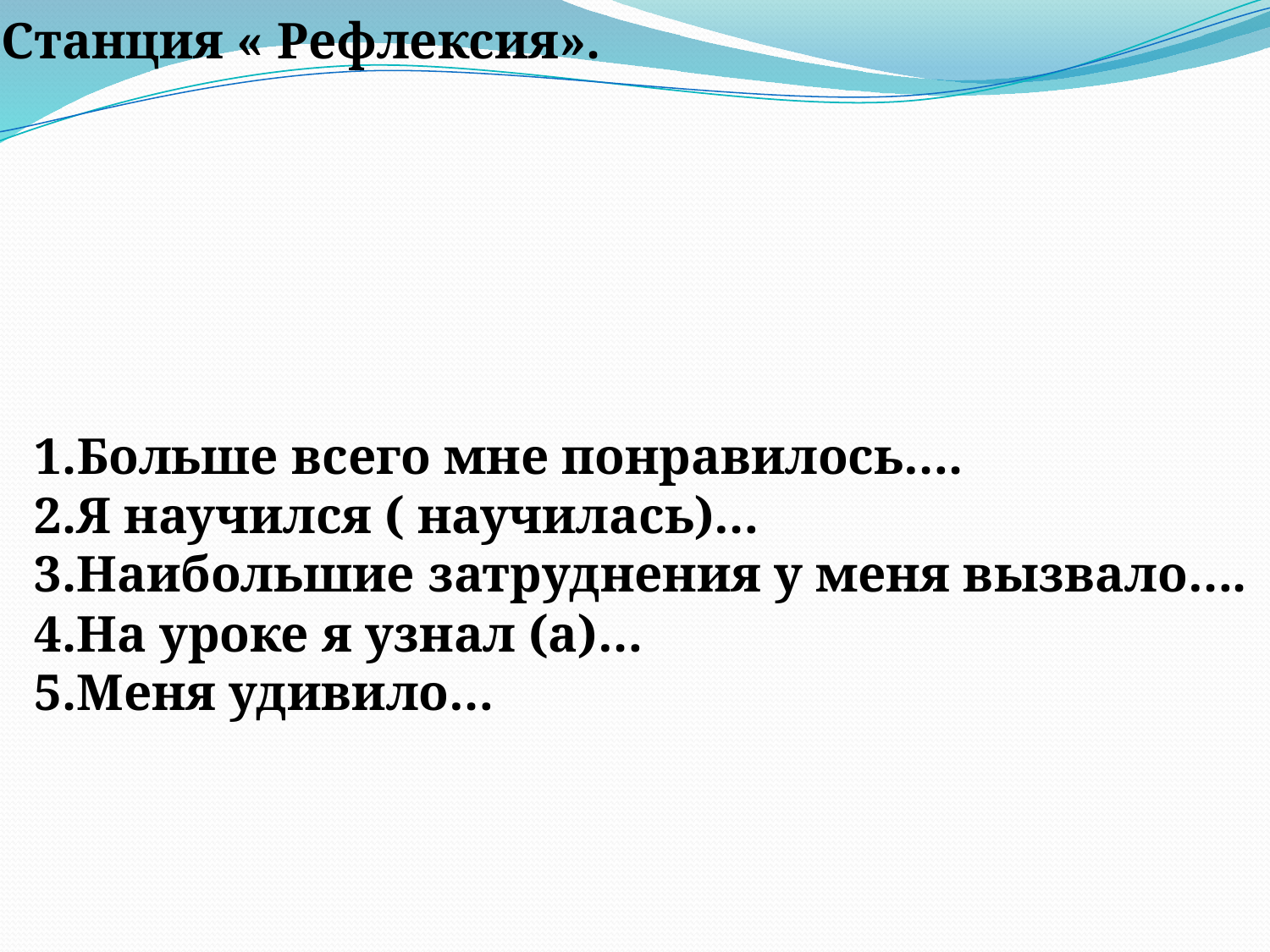

Станция « Рефлексия».

Больше всего мне понравилось….
Я научился ( научилась)…
Наибольшие затруднения у меня вызвало….
На уроке я узнал (а)…
Меня удивило…